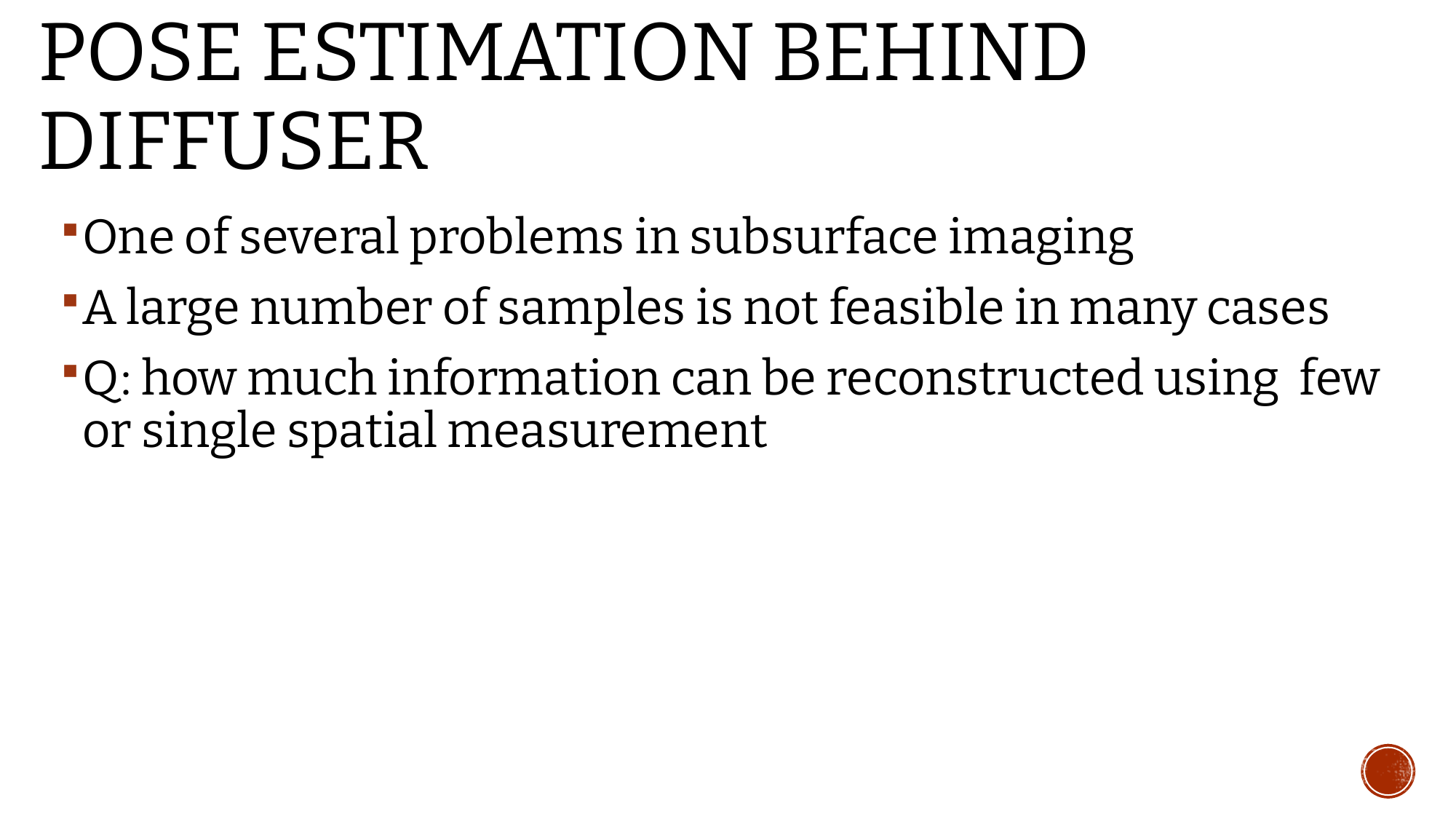

# Pose estimation behind diffuser
One of several problems in subsurface imaging
A large number of samples is not feasible in many cases
Q: how much information can be reconstructed using  few or single spatial measurement